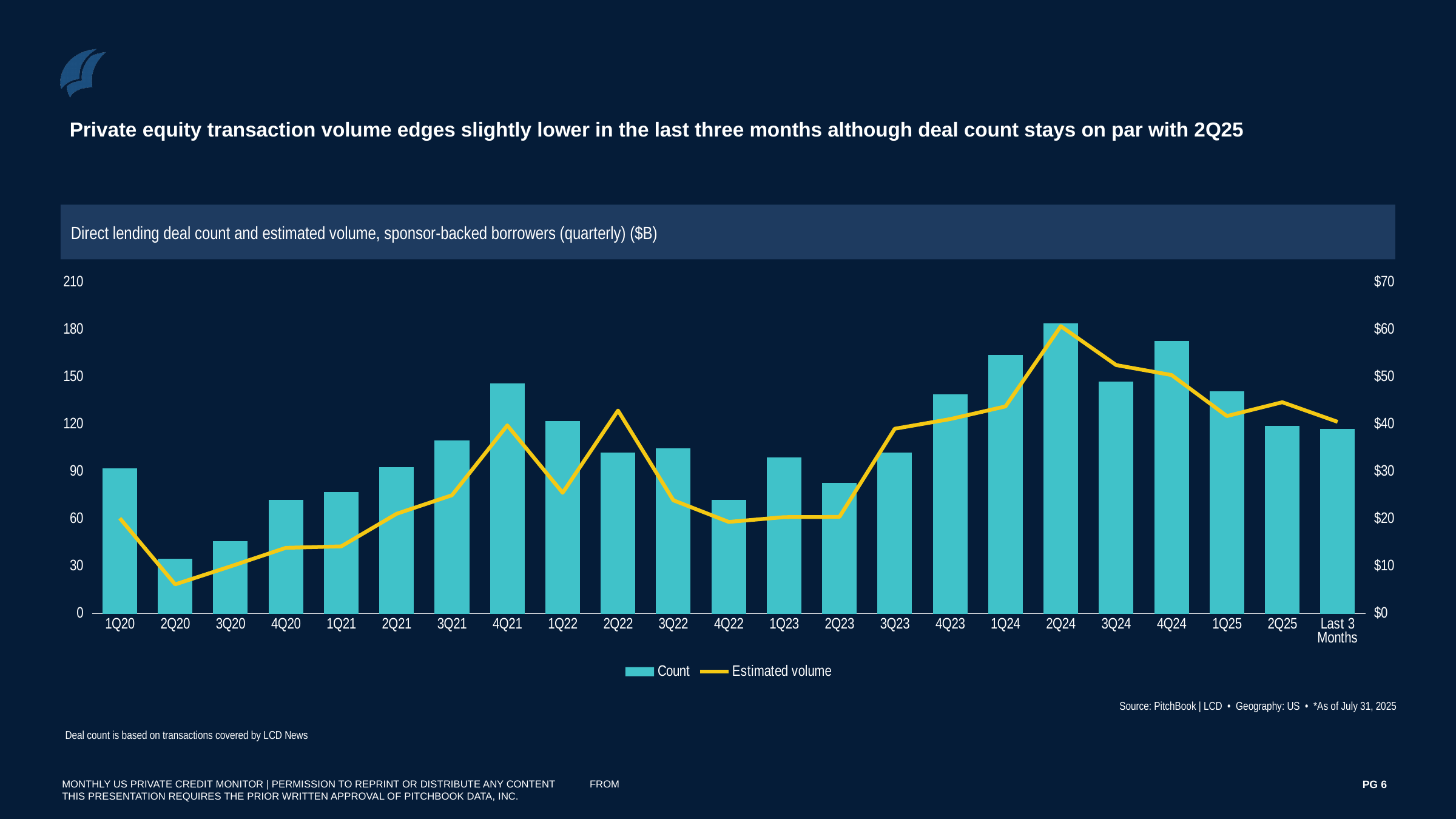

Private equity transaction volume edges slightly lower in the last three months although deal count stays on par with 2Q25
Direct lending deal count and estimated volume, sponsor-backed borrowers (quarterly) ($B)

### Chart

| Category | Count | Estimated volume |
|---|---|---|
| 1Q20 | 92.0 | 20.174999999999997 |
| 2Q20 | 35.0 | 6.1985 |
| 3Q20 | 46.0 | 9.9988 |
| 4Q20 | 72.0 | 13.919250000000002 |
| 1Q21 | 77.0 | 14.228299999999999 |
| 2Q21 | 93.0 | 21.1127 |
| 3Q21 | 110.0 | 25.030659999999997 |
| 4Q21 | 146.0 | 39.80728 |
| 1Q22 | 122.0 | 25.555999999999997 |
| 2Q22 | 102.0 | 42.94 |
| 3Q22 | 105.0 | 23.965894 |
| 4Q22 | 72.0 | 19.389670000000002 |
| 1Q23 | 99.0 | 20.403546 |
| 2Q23 | 83.0 | 20.4563 |
| 3Q23 | 102.0 | 39.0945 |
| 4Q23 | 139.0 | 41.12755 |
| 1Q24 | 164.0 | 43.8089125 |
| 2Q24 | 184.0 | 60.7576 |
| 3Q24 | 147.0 | 52.5465 |
| 4Q24 | 173.0 | 50.4422 |
| 1Q25 | 141.0 | 41.768369 |
| 2Q25 | 119.0 | 44.6968 |
| Last 3 Months | 117.0 | 40.55180000000001 |
Source: PitchBook | LCD  •  Geography: US  •  *As of July 31, 2025
Deal count is based on transactions covered by LCD News